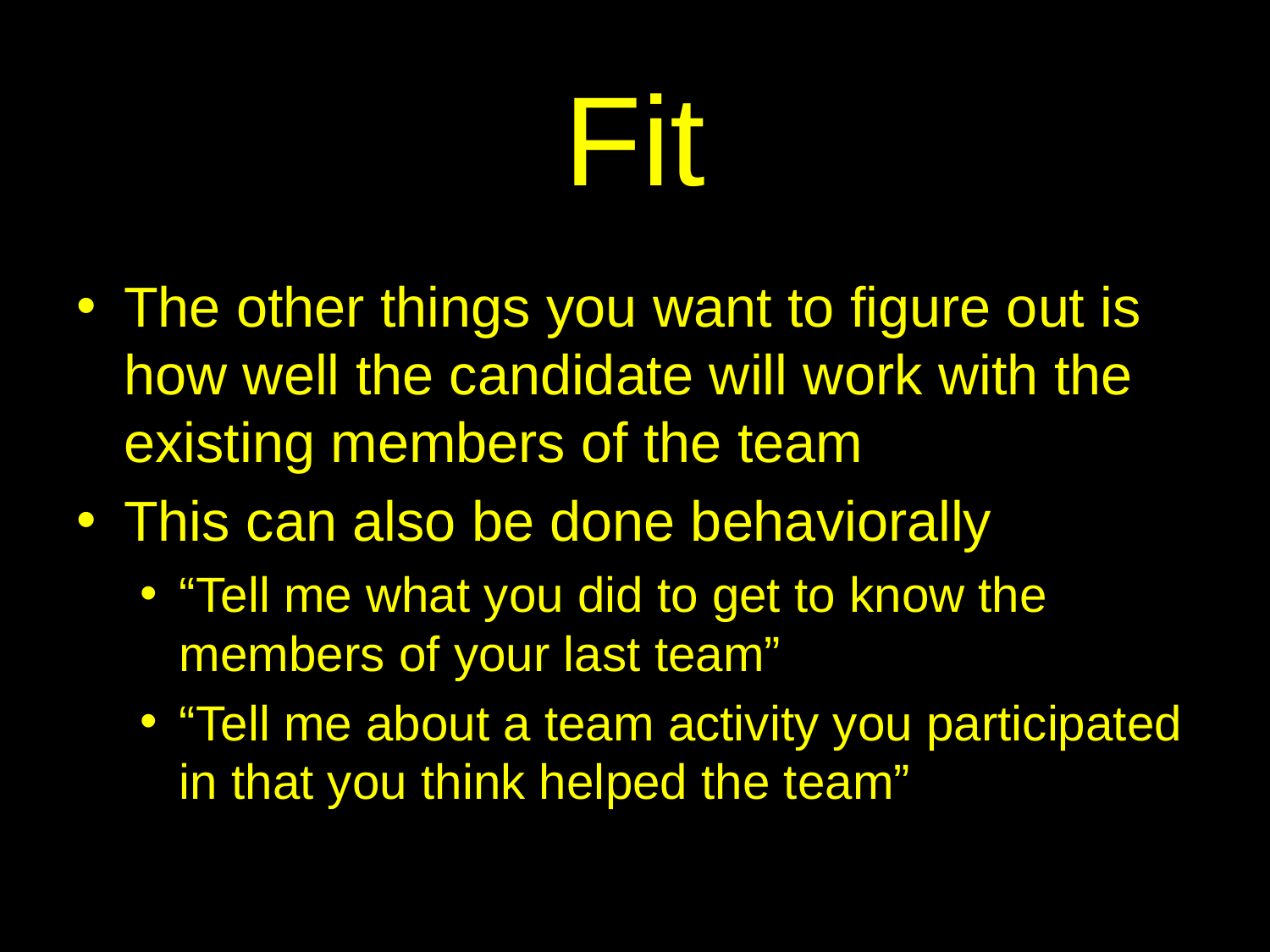

# Fit
The other things you want to figure out is how well the candidate will work with the existing members of the team
This can also be done behaviorally
“Tell me what you did to get to know the members of your last team”
“Tell me about a team activity you participated in that you think helped the team”